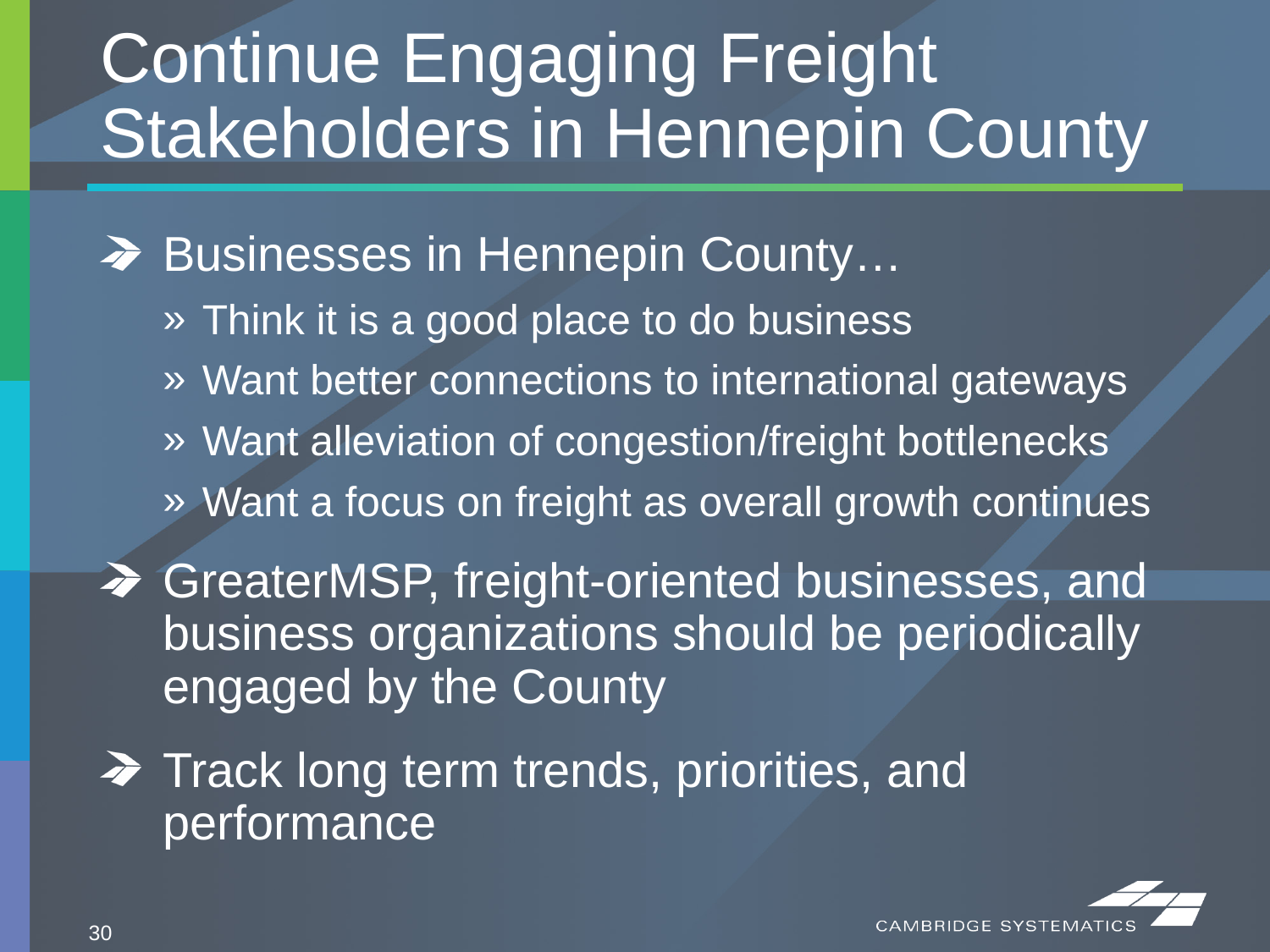

# Continue Engaging Freight Stakeholders in Hennepin County
Businesses in Hennepin County…
Think it is a good place to do business
Want better connections to international gateways
Want alleviation of congestion/freight bottlenecks
Want a focus on freight as overall growth continues
GreaterMSP, freight-oriented businesses, and business organizations should be periodically engaged by the County
Track long term trends, priorities, and performance